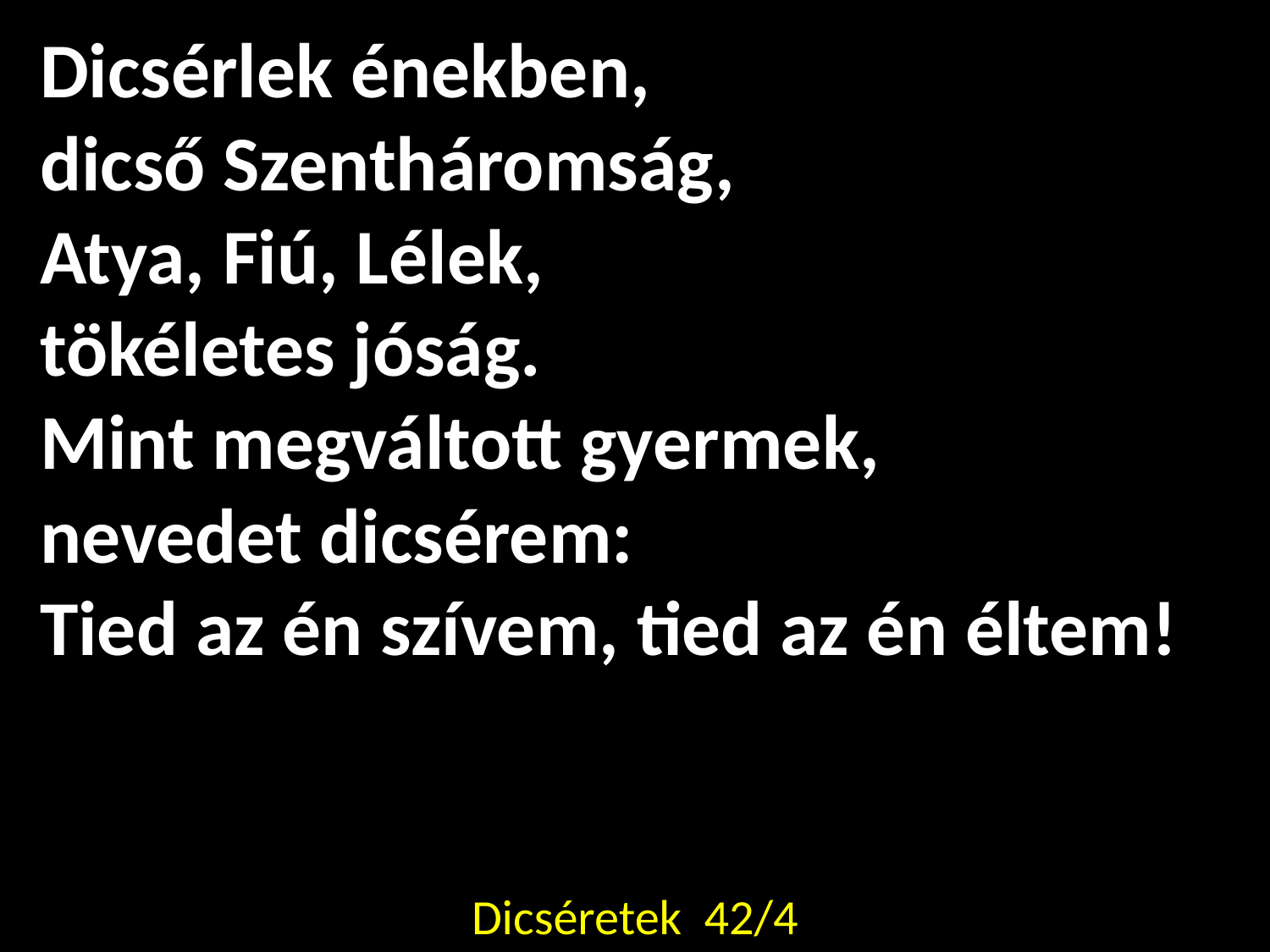

Dicsérlek énekben,
dicső Szentháromság,
Atya, Fiú, Lélek,
tökéletes jóság.
Mint megváltott gyermek,
nevedet dicsérem:
Tied az én szívem, tied az én éltem!
Dicséretek  42/4